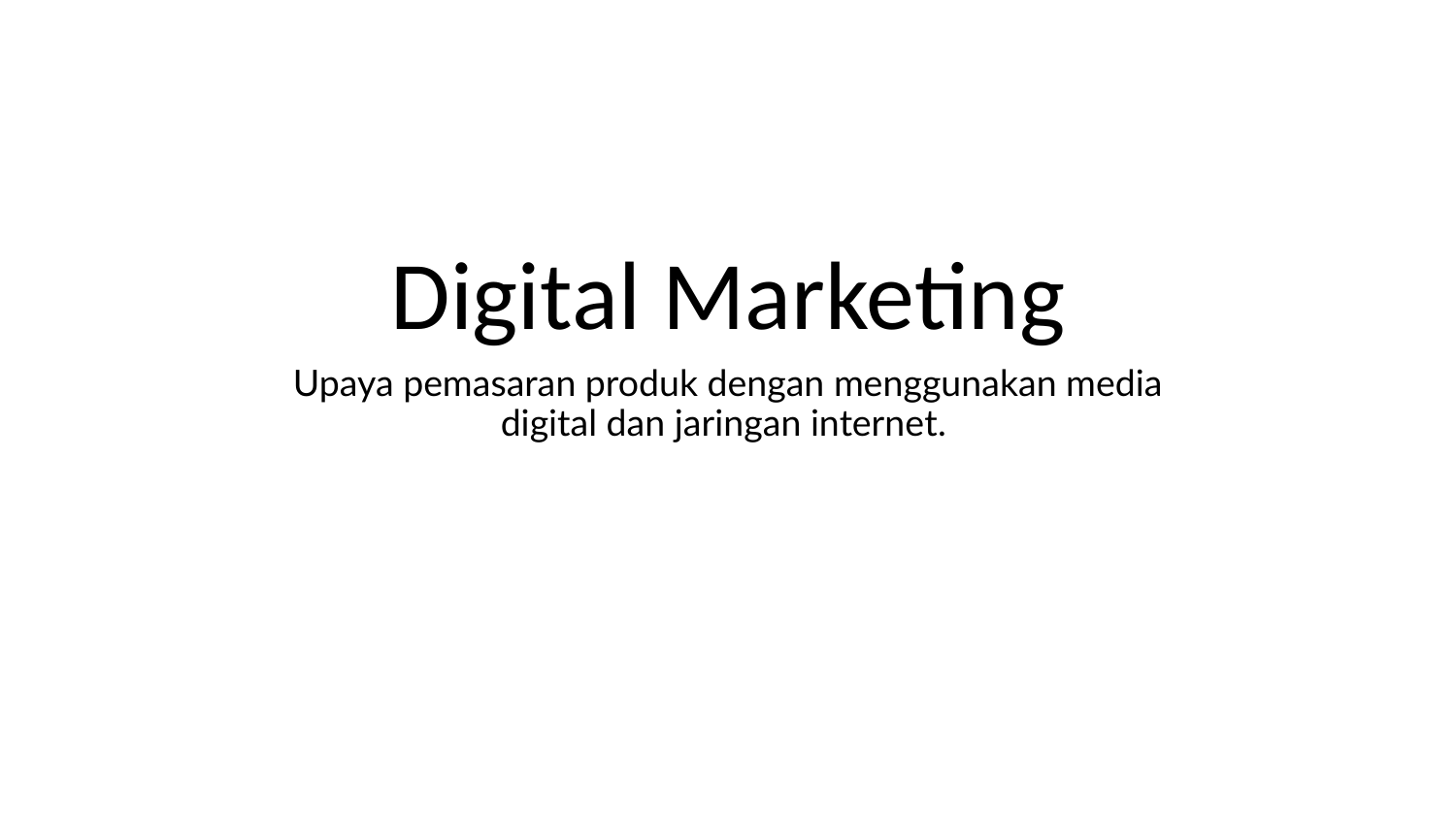

# Digital Marketing
Upaya pemasaran produk dengan menggunakan media digital dan jaringan internet.